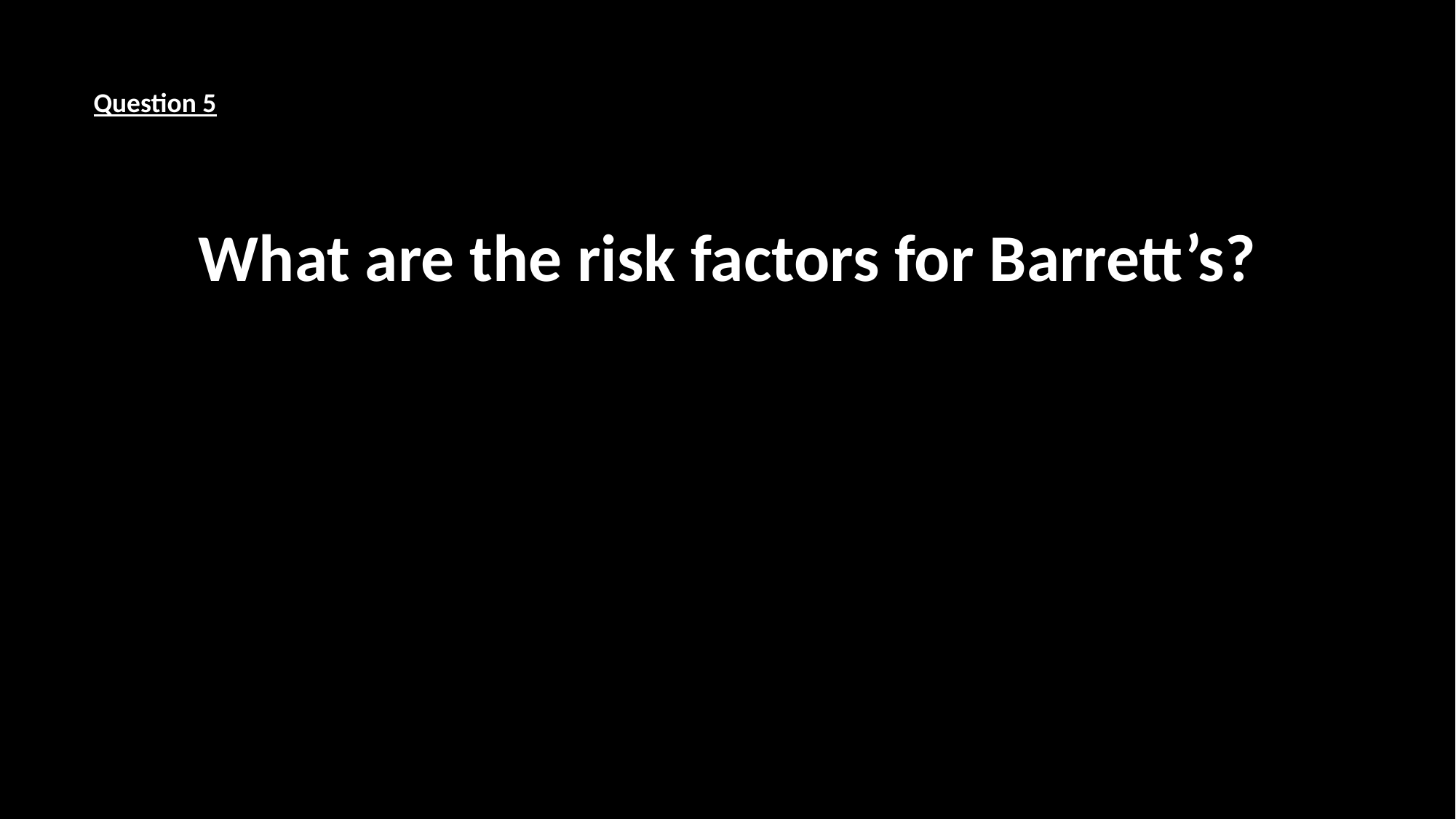

Question 5
What are the risk factors for Barrett’s?